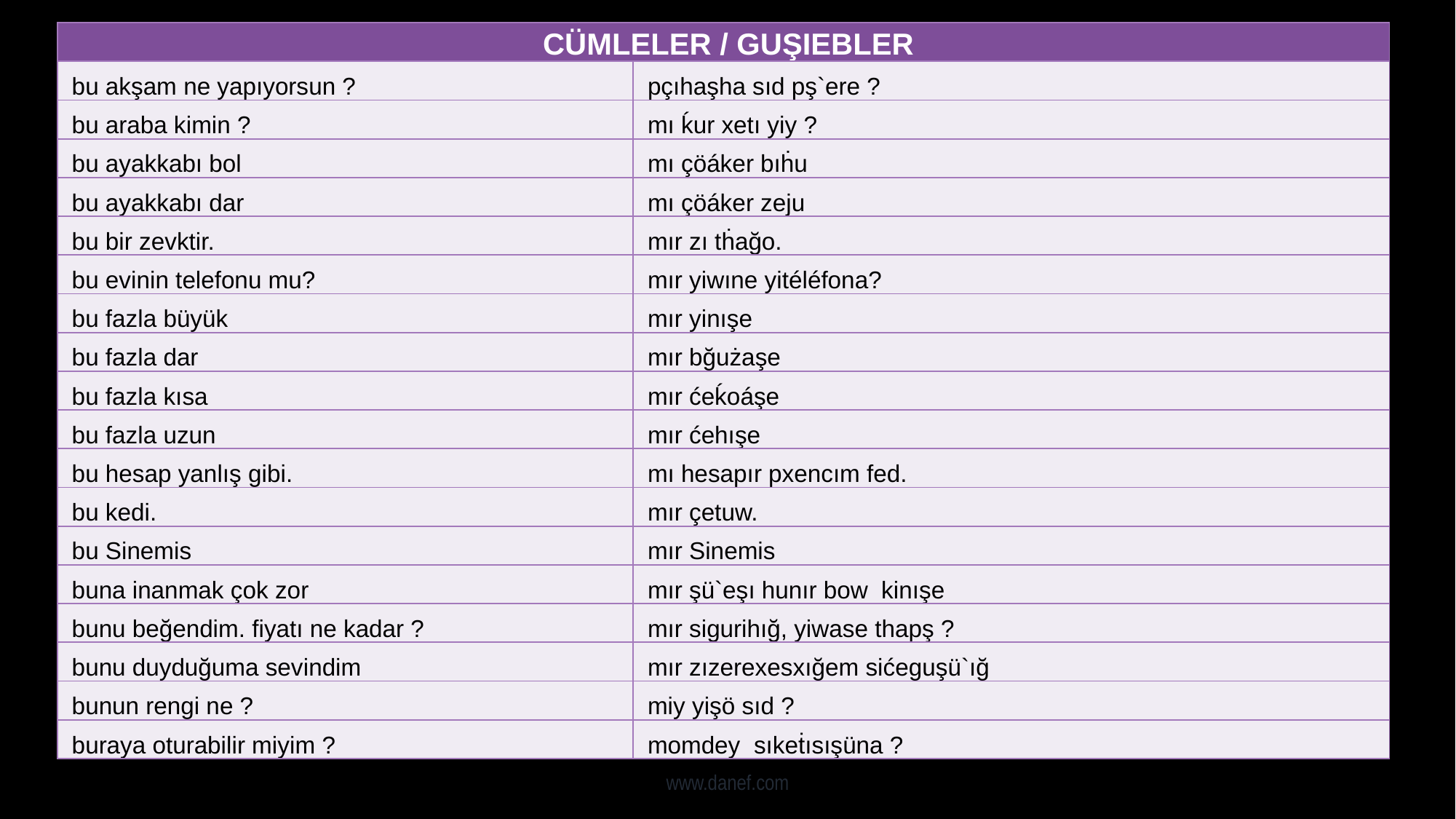

| CÜMLELER / GUŞIEBLER |  |
| --- | --- |
| bu akşam ne yapıyorsun ? | pçıhaşha sıd pş`ere ? |
| bu araba kimin ? | mı ḱur xetı yiy ? |
| bu ayakkabı bol | mı çöáker bıḣu |
| bu ayakkabı dar | mı çöáker zeju |
| bu bir zevktir. | mır zı tḣağo. |
| bu evinin telefonu mu? | mır yiwıne yitéléfona? |
| bu fazla büyük | mır yinışe |
| bu fazla dar | mır bğużaşe |
| bu fazla kısa | mır ćeḱoáşe |
| bu fazla uzun | mır ćehışe |
| bu hesap yanlış gibi. | mı hesapır pxencım fed. |
| bu kedi. | mır çetuw. |
| bu Sinemis | mır Sinemis |
| buna inanmak çok zor | mır şü`eşı hunır bow kinışe |
| bunu beğendim. fiyatı ne kadar ? | mır sigurihığ, yiwase thapş ? |
| bunu duyduğuma sevindim | mır zızerexesxığem sićeguşü`ığ |
| bunun rengi ne ? | miy yişö sıd ? |
| buraya oturabilir miyim ? | momdey sıkeṫısışüna ? |
www.danef.com
68